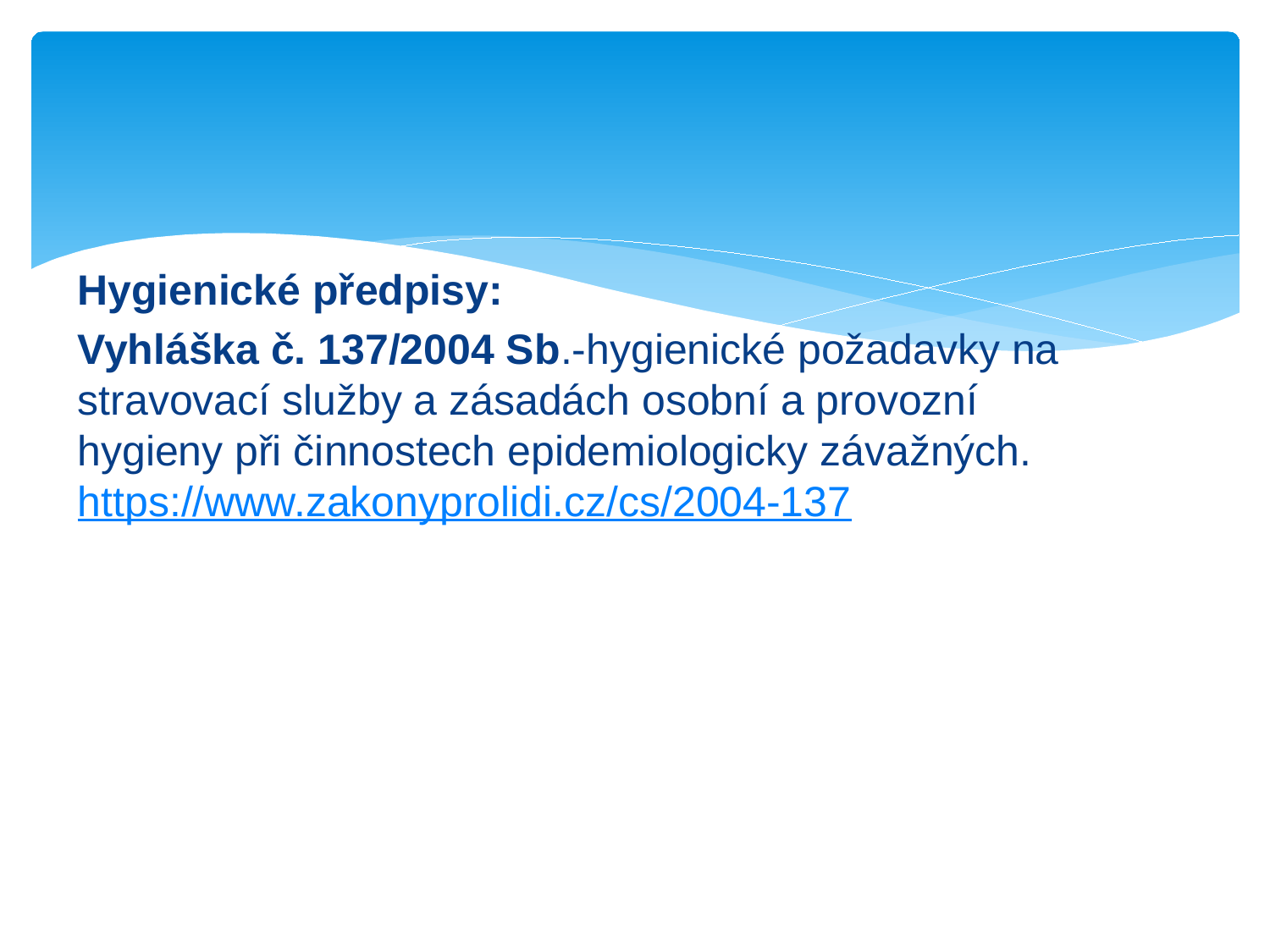

Hygienické předpisy:
Vyhláška č. 137/2004 Sb.-hygienické požadavky na stravovací služby a zásadách osobní a provozní hygieny při činnostech epidemiologicky závažných. https://www.zakonyprolidi.cz/cs/2004-137